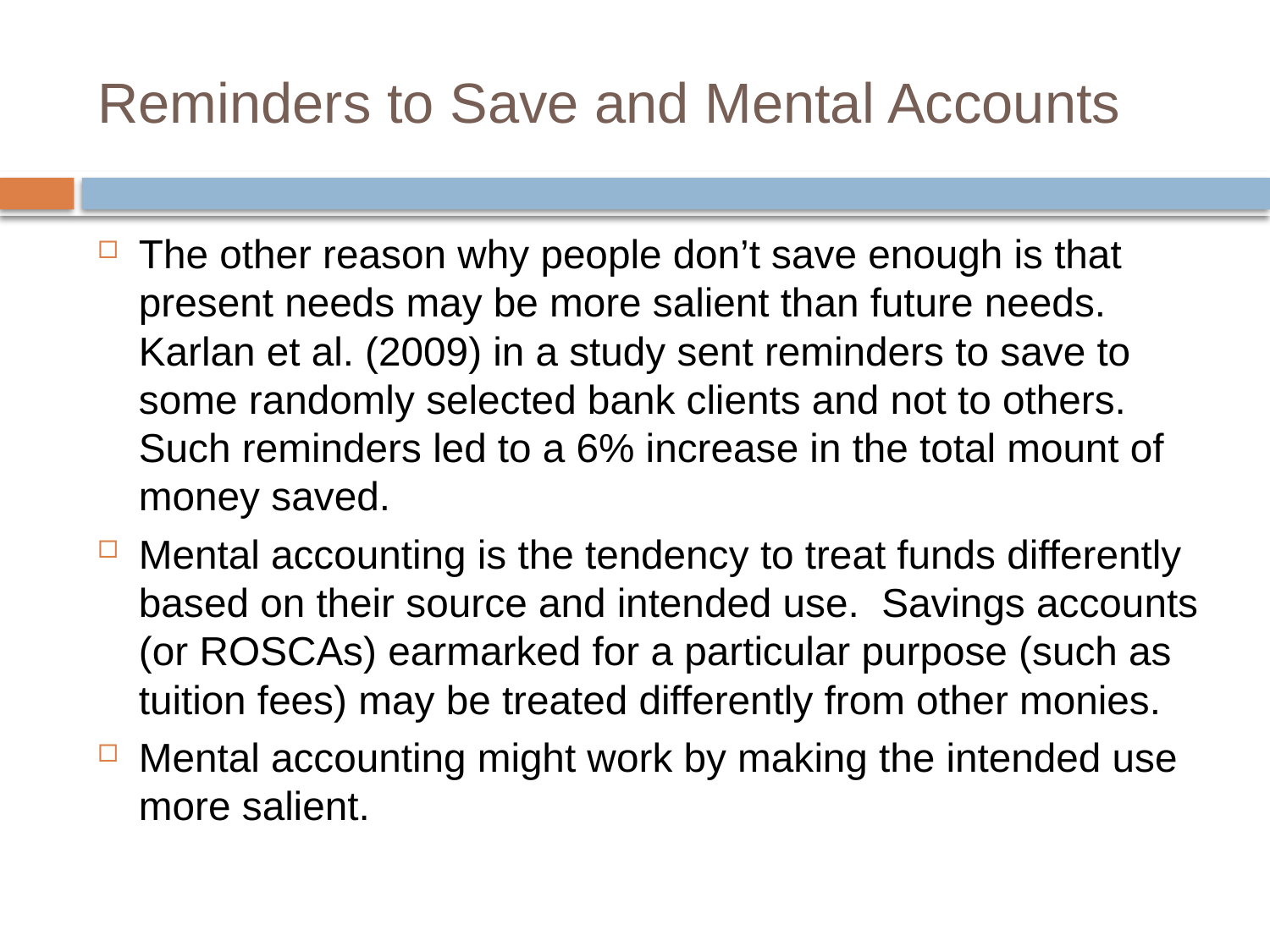

# Reminders to Save and Mental Accounts
The other reason why people don’t save enough is that present needs may be more salient than future needs.  Karlan et al. (2009) in a study sent reminders to save to some randomly selected bank clients and not to others.  Such reminders led to a 6% increase in the total mount of money saved.
Mental accounting is the tendency to treat funds differently based on their source and intended use.  Savings accounts (or ROSCAs) earmarked for a particular purpose (such as tuition fees) may be treated differently from other monies.
Mental accounting might work by making the intended use more salient.